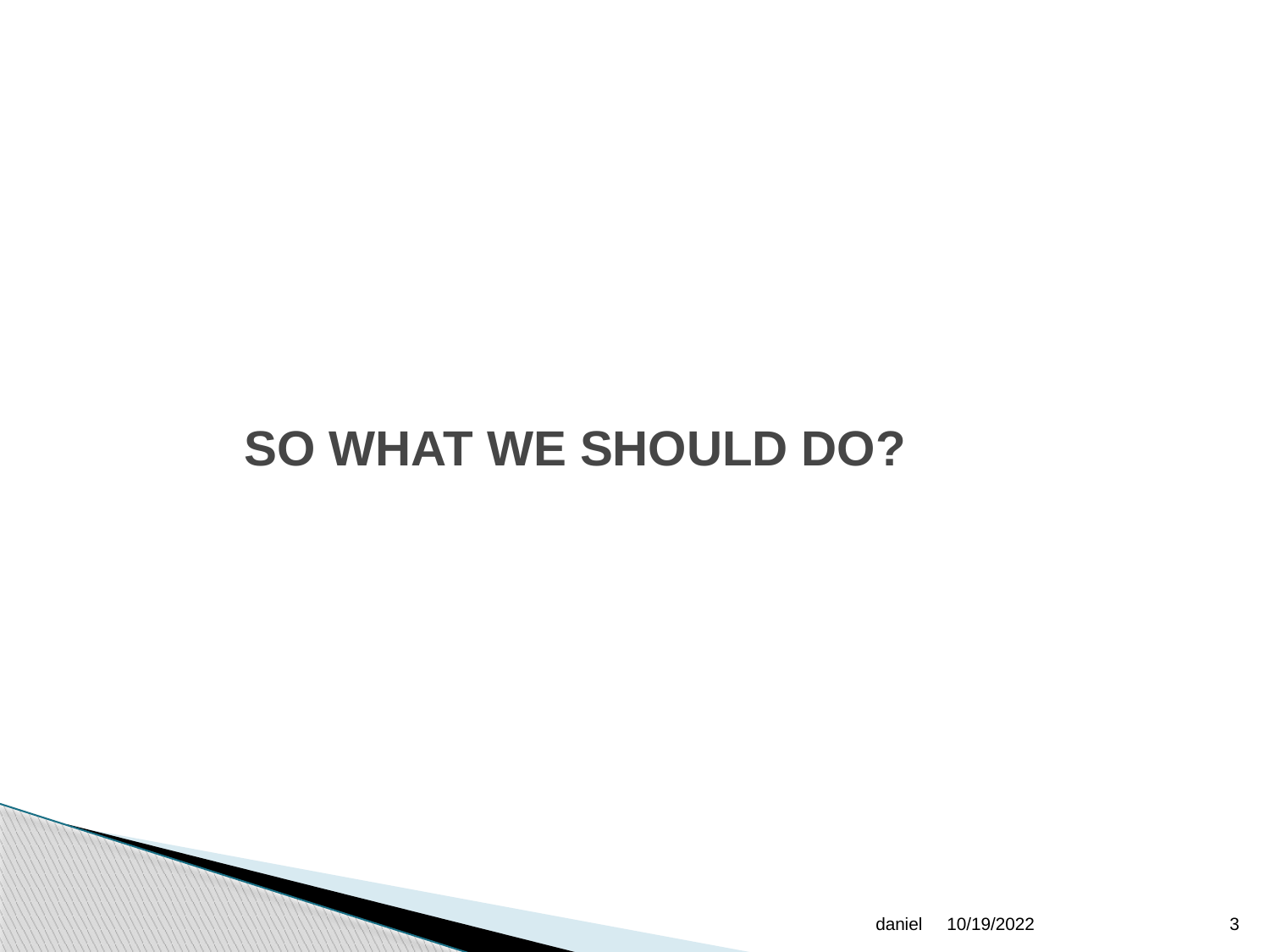

# SO WHAT WE SHOULD DO?
daniel
10/19/2022
3